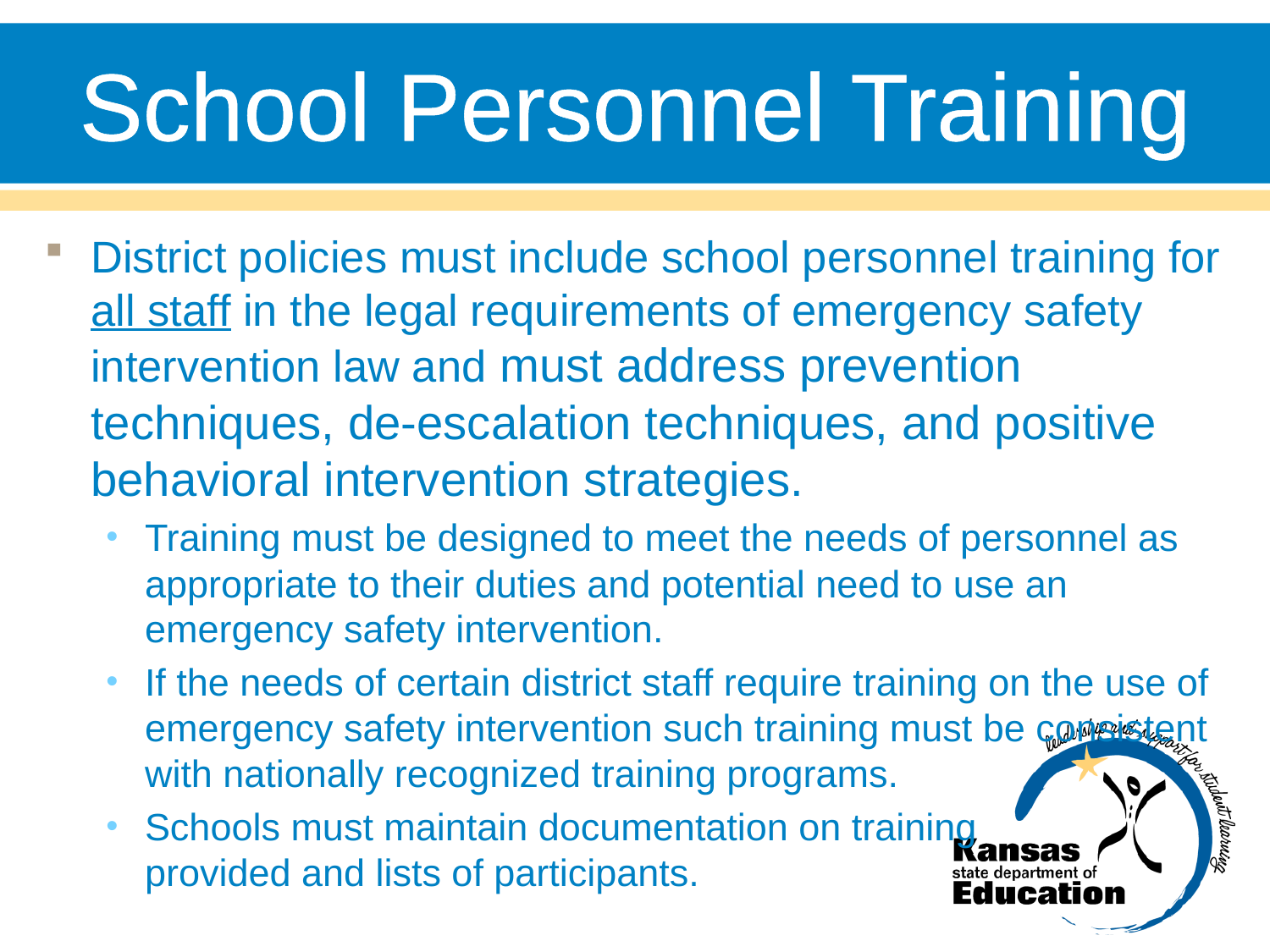

# School Personnel Training
District policies must include school personnel training for all staff in the legal requirements of emergency safety intervention law and must address prevention techniques, de-escalation techniques, and positive behavioral intervention strategies.
Training must be designed to meet the needs of personnel as appropriate to their duties and potential need to use an emergency safety intervention.
If the needs of certain district staff require training on the use of emergency safety intervention such training must be consistent with nationally recognized training programs.
Schools must maintain documentation on training
provided and lists of participants.